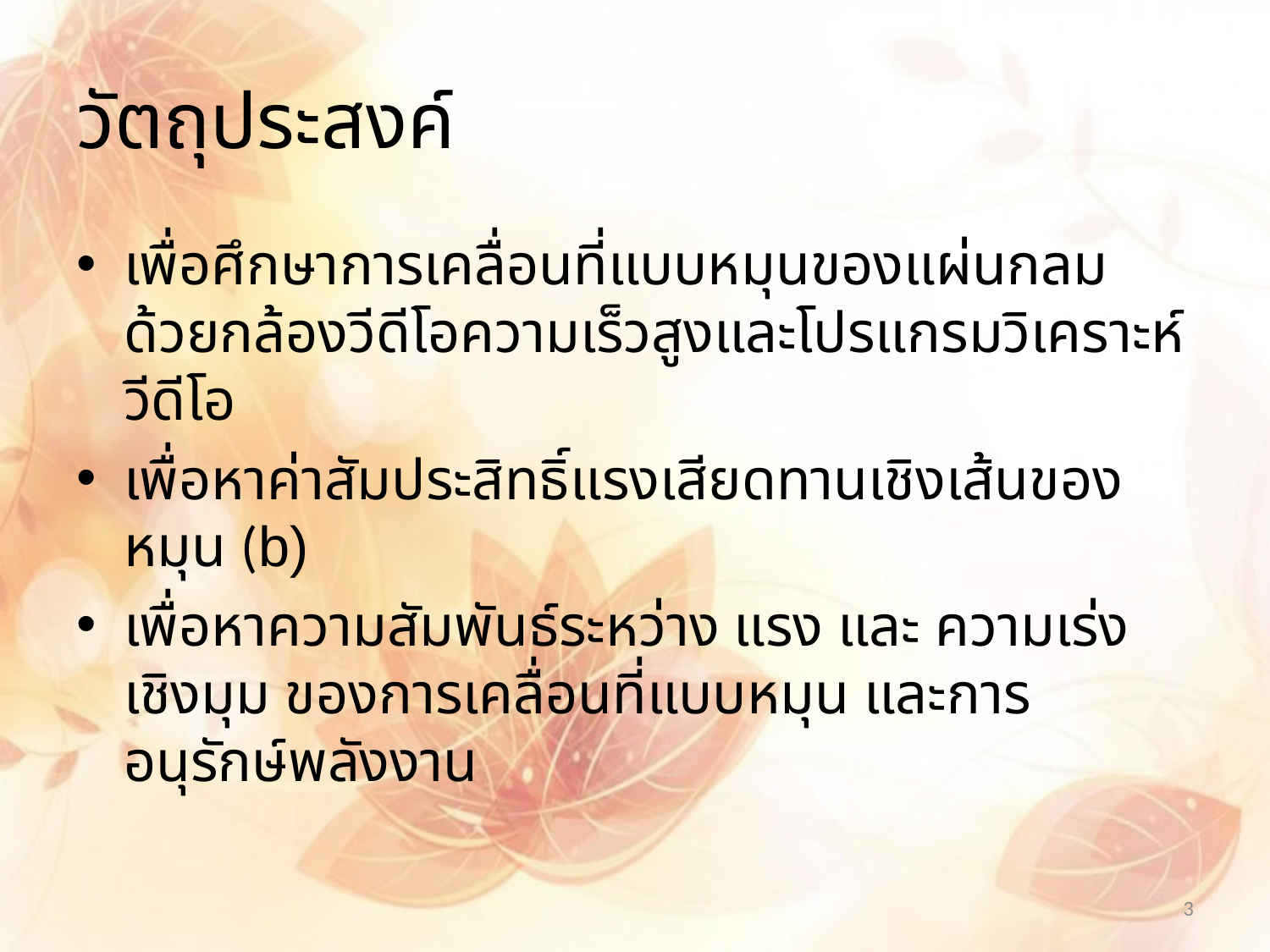

# วัตถุประสงค์
เพื่อศึกษาการเคลื่อนที่แบบหมุนของแผ่นกลมด้วยกล้องวีดีโอความเร็วสูงและโปรแกรมวิเคราะห์วีดีโอ
เพื่อหาค่าสัมประสิทธิ์แรงเสียดทานเชิงเส้นของหมุน (b)
เพื่อหาความสัมพันธ์ระหว่าง แรง และ ความเร่งเชิงมุม ของการเคลื่อนที่แบบหมุน และการอนุรักษ์พลังงาน
3